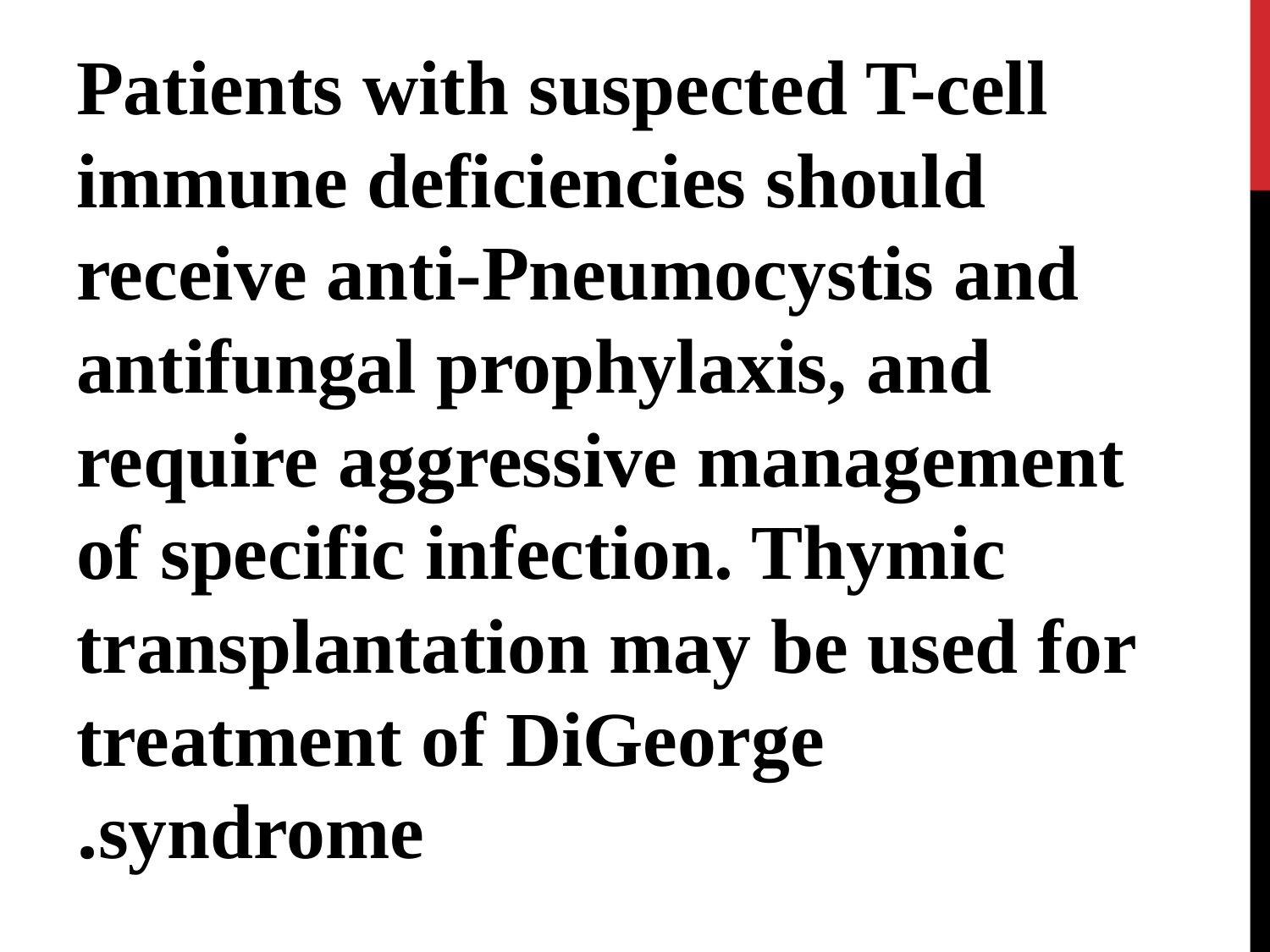

#
Patients with suspected T-cell immune deficiencies should receive anti-Pneumocystis and antifungal prophylaxis, and require aggressive management of specific infection. Thymic transplantation may be used for treatment of DiGeorge syndrome.